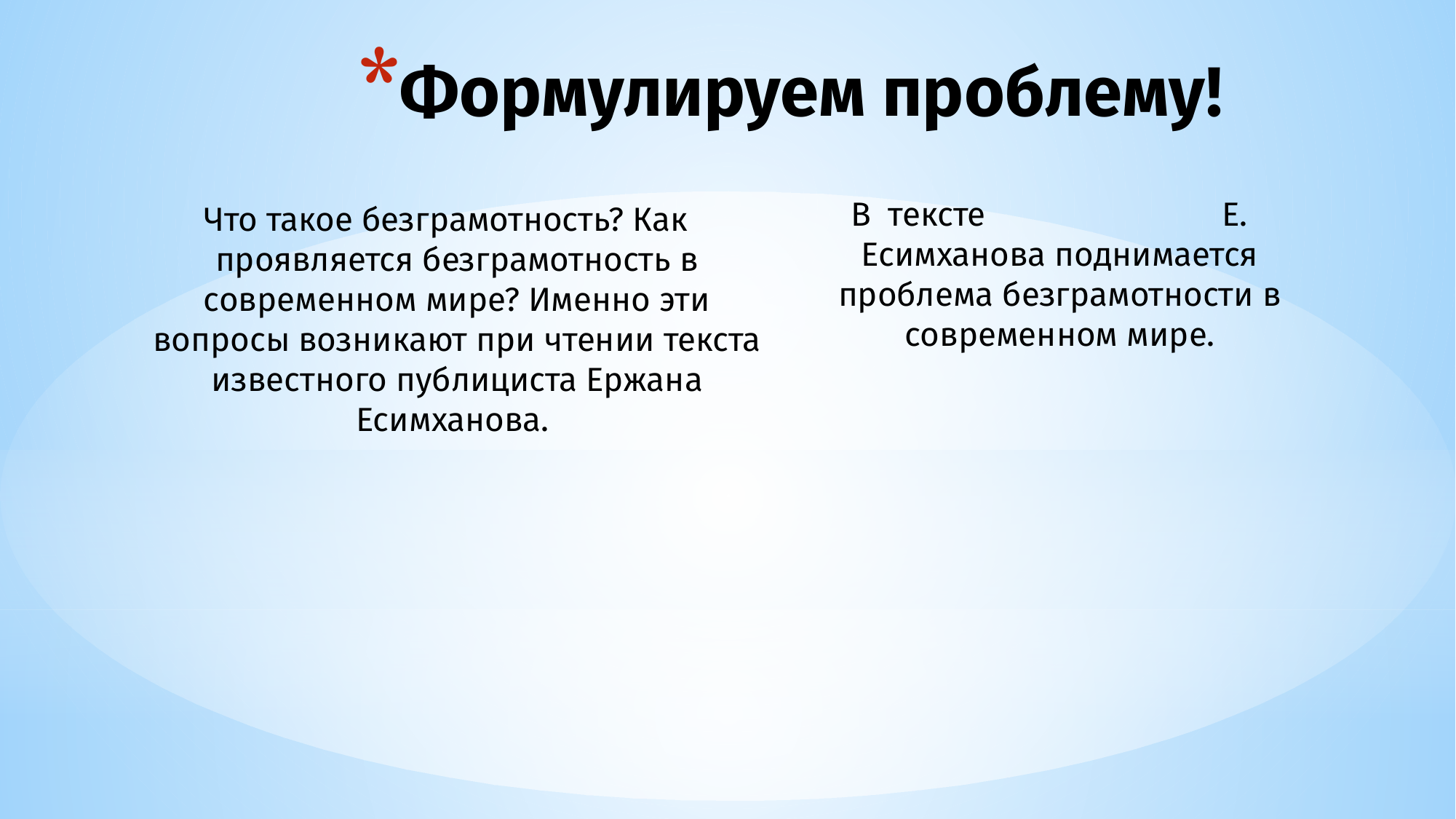

# Формулируем проблему!
В  тексте                           Е. Есимханова поднимается проблема безграмотности в современном мире.

Что такое безграмотность? Как проявляется безграмотность в современном мире? Именно эти вопросы возникают при чтении текста известного публициста Ержана Есимханова.